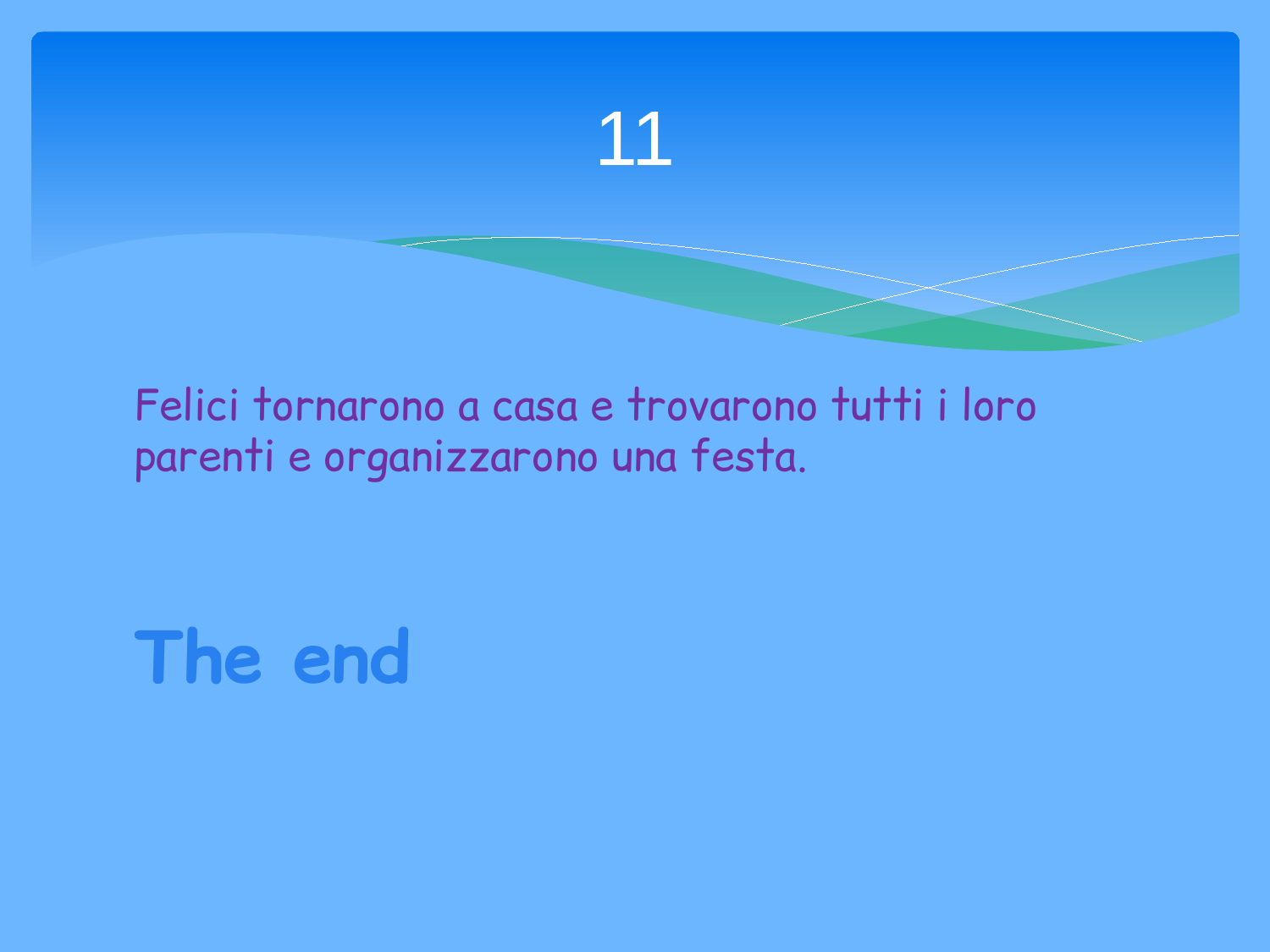

# 11
Felici tornarono a casa e trovarono tutti i loro parenti e organizzarono una festa.

The end